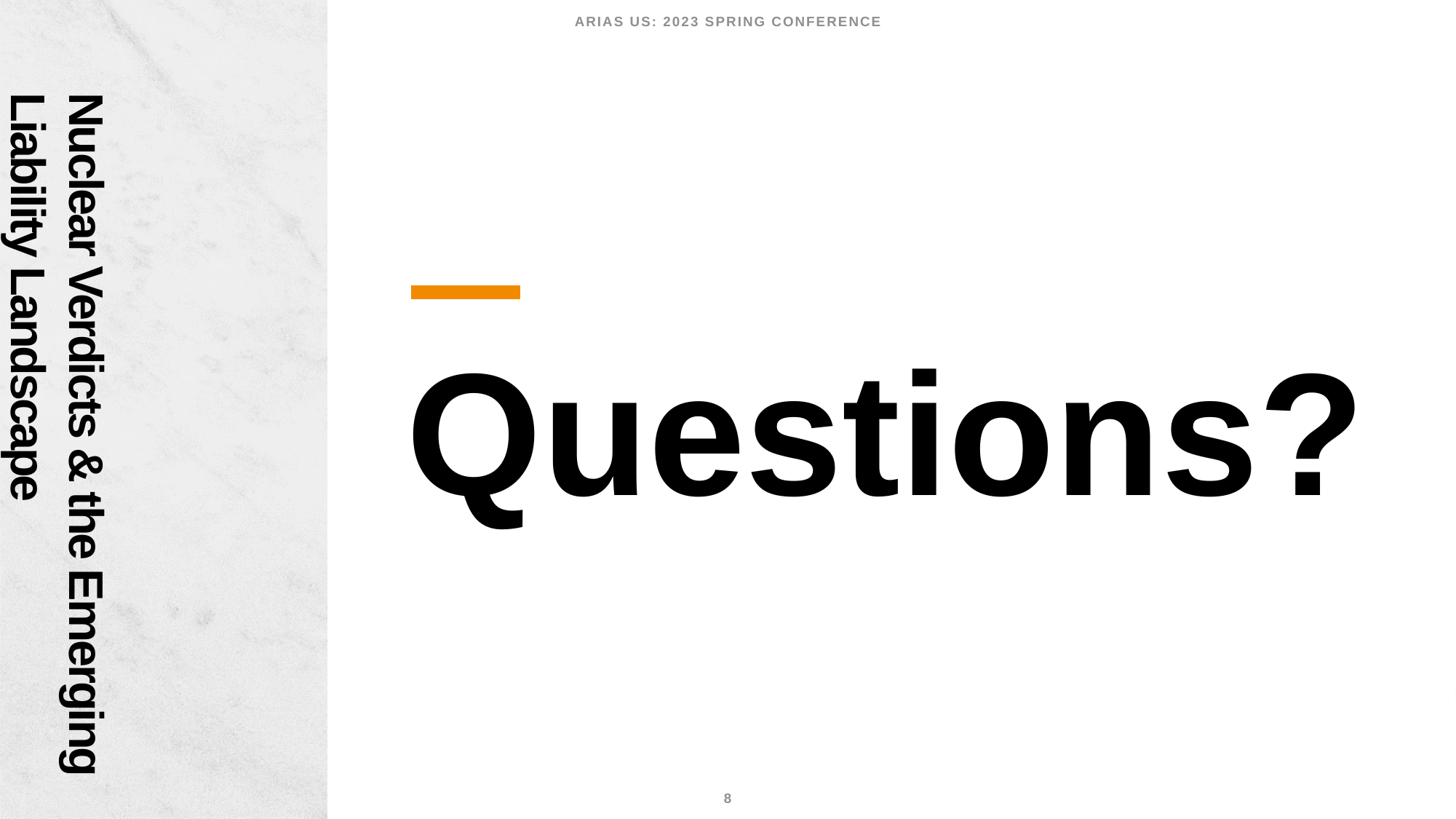

Arias US: 2023 Spring Conference
# Nuclear Verdicts & the Emerging Liability Landscape
Questions?
8